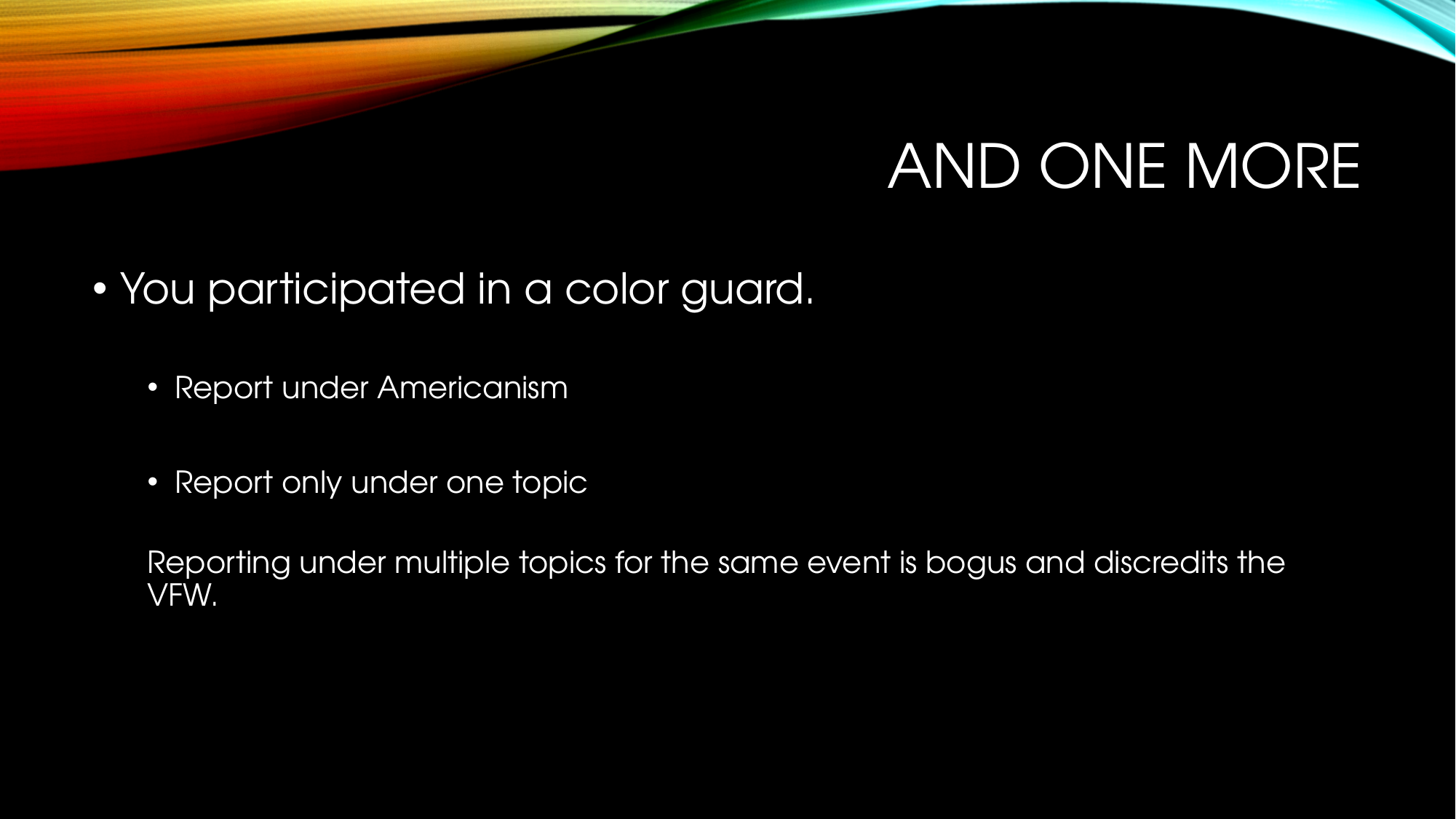

# And one morE
You participated in a color guard.

Report under Americanism

Report only under one topic

Reporting under multiple topics for the same event is bogus and discredits the VFW.